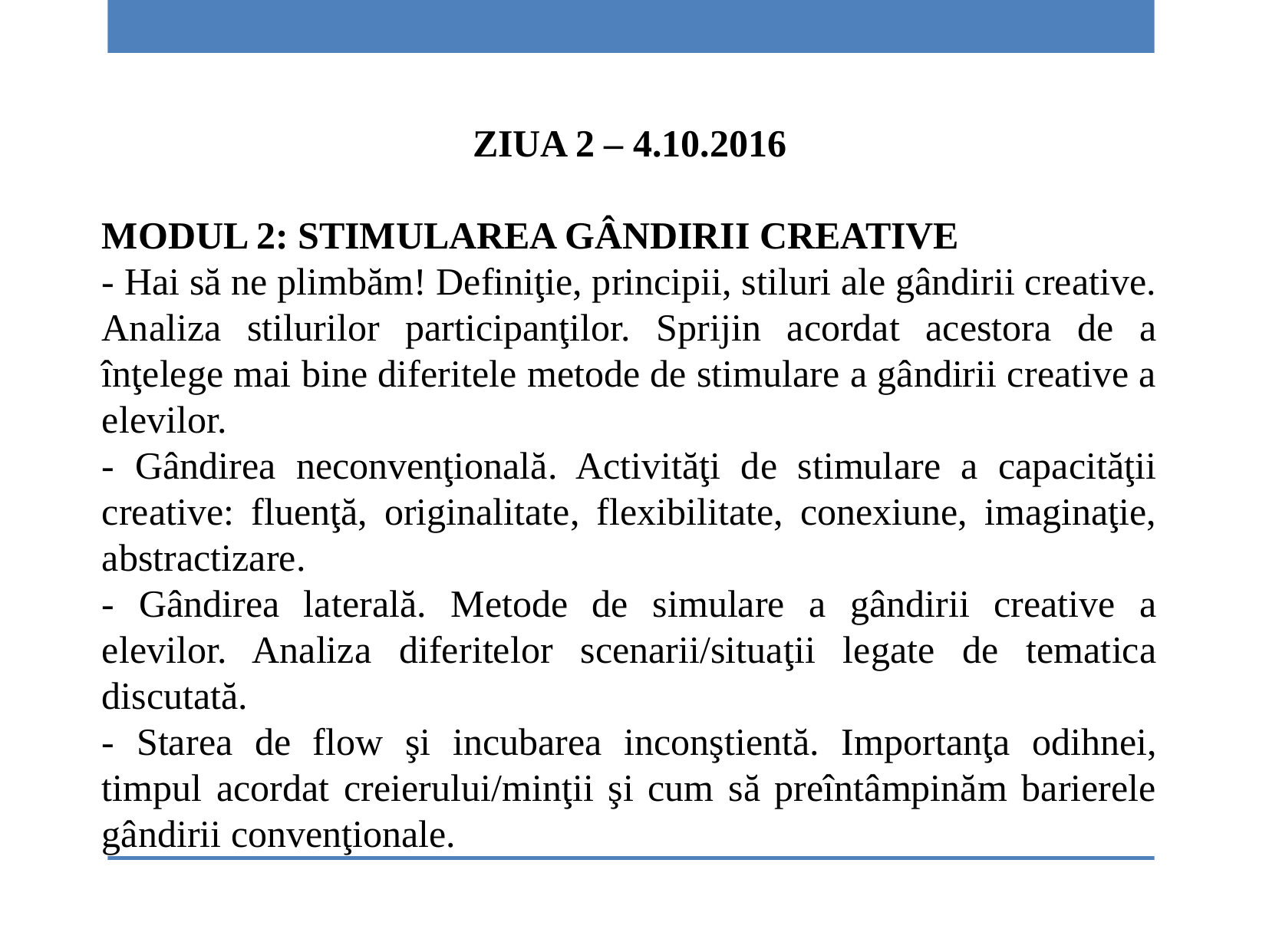

ZIUA 2 – 4.10.2016

MODUL 2: STIMULAREA GÂNDIRII CREATIVE
- Hai să ne plimbăm! Definiţie, principii, stiluri ale gândirii creative. Analiza stilurilor participanţilor. Sprijin acordat acestora de a înţelege mai bine diferitele metode de stimulare a gândirii creative a elevilor.
- Gândirea neconvenţională. Activităţi de stimulare a capacităţii creative: fluenţă, originalitate, flexibilitate, conexiune, imaginaţie, abstractizare.
- Gândirea laterală. Metode de simulare a gândirii creative a elevilor. Analiza diferitelor scenarii/situaţii legate de tematica discutată.
- Starea de flow şi incubarea inconştientă. Importanţa odihnei, timpul acordat creierului/minţii şi cum să preîntâmpinăm barierele gândirii convenţionale.